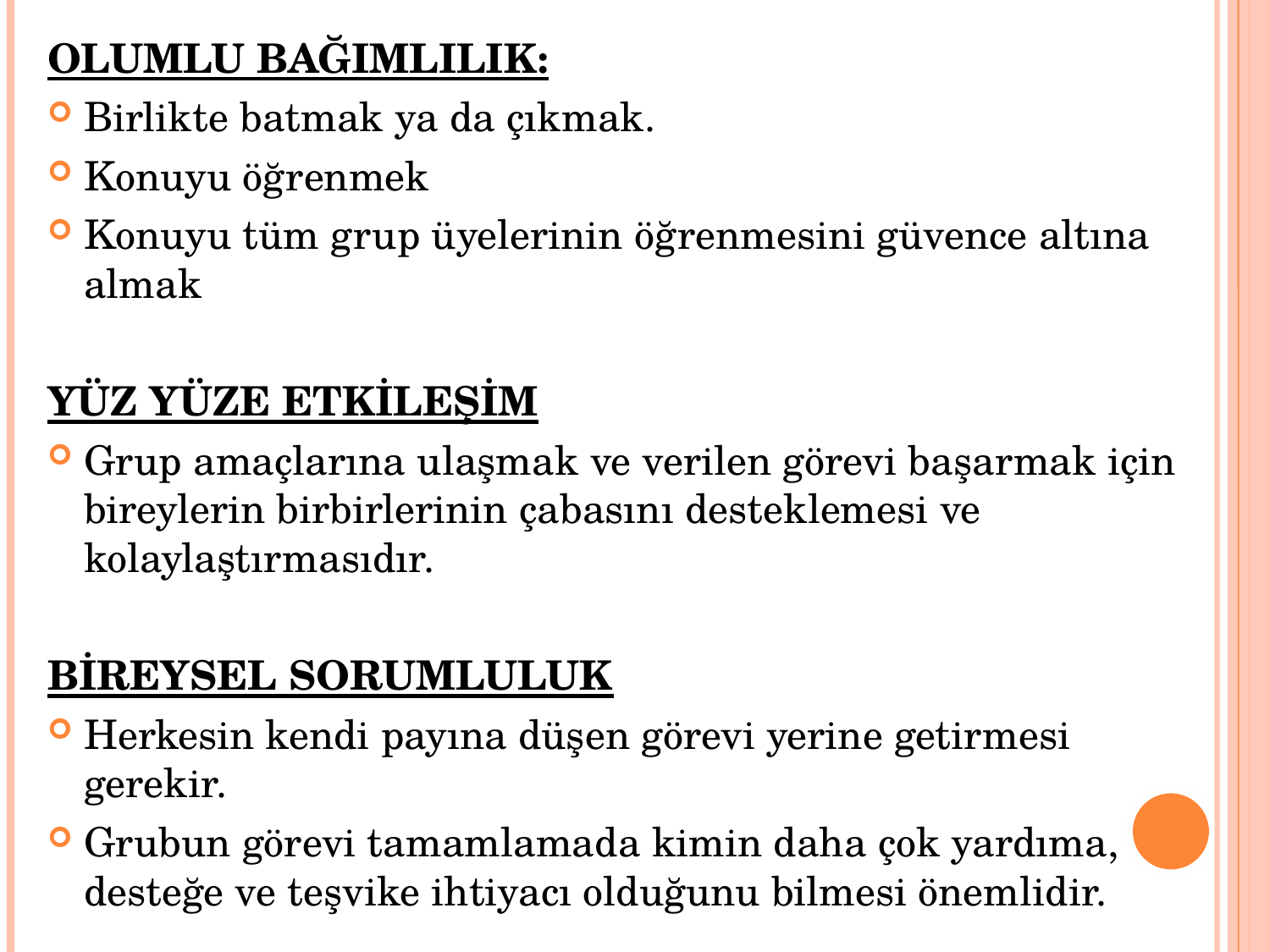

OLUMLU BAĞIMLILIK:
Birlikte batmak ya da çıkmak.
Konuyu öğrenmek
Konuyu tüm grup üyelerinin öğrenmesini güvence altına almak

YÜZ YÜZE ETKİLEŞİM
Grup amaçlarına ulaşmak ve verilen görevi başarmak için bireylerin birbirlerinin çabasını desteklemesi ve kolaylaştırmasıdır.

BİREYSEL SORUMLULUK
Herkesin kendi payına düşen görevi yerine getirmesi gerekir.
Grubun görevi tamamlamada kimin daha çok yardıma, desteğe ve teşvike ihtiyacı olduğunu bilmesi önemlidir.